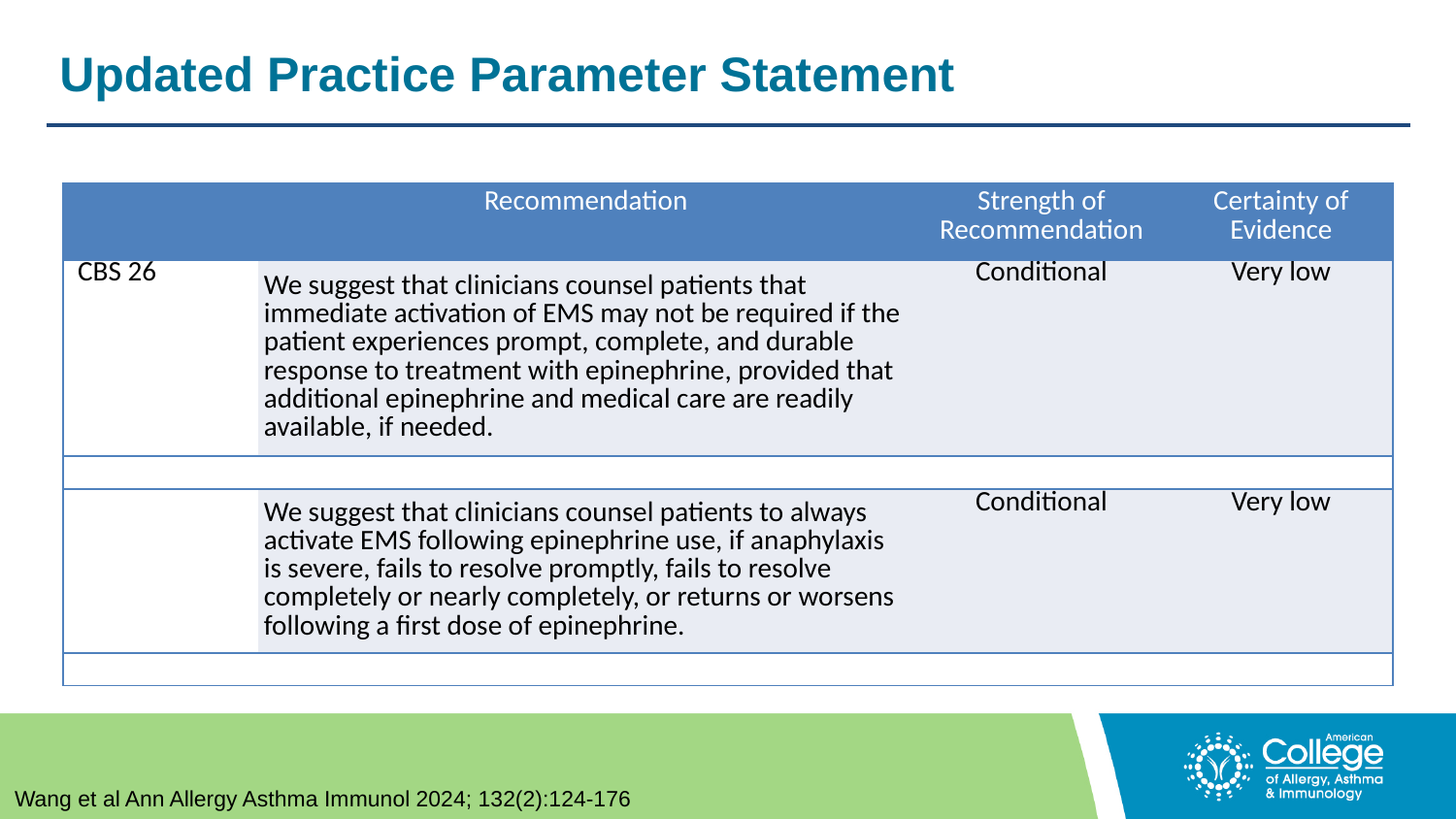

# Updated Practice Parameter Statement
|  | Recommendation | Strength of Recommendation | Certainty of Evidence |
| --- | --- | --- | --- |
| CBS 26 | We suggest that clinicians counsel patients that immediate activation of EMS may not be required if the patient experiences prompt, complete, and durable response to treatment with epinephrine, provided that additional epinephrine and medical care are readily available, if needed. | Conditional | Very low |
|  |  |  |  |
|  | We suggest that clinicians counsel patients to always activate EMS following epinephrine use, if anaphylaxis is severe, fails to resolve promptly, fails to resolve completely or nearly completely, or returns or worsens following a first dose of epinephrine. | Conditional | Very low |
|  | Potential exceptions: history of rapidly progressive near-fatal anaphylaxis or underlying mastocytosis |  |  |
Wang et al Ann Allergy Asthma Immunol 2024; 132(2):124-176